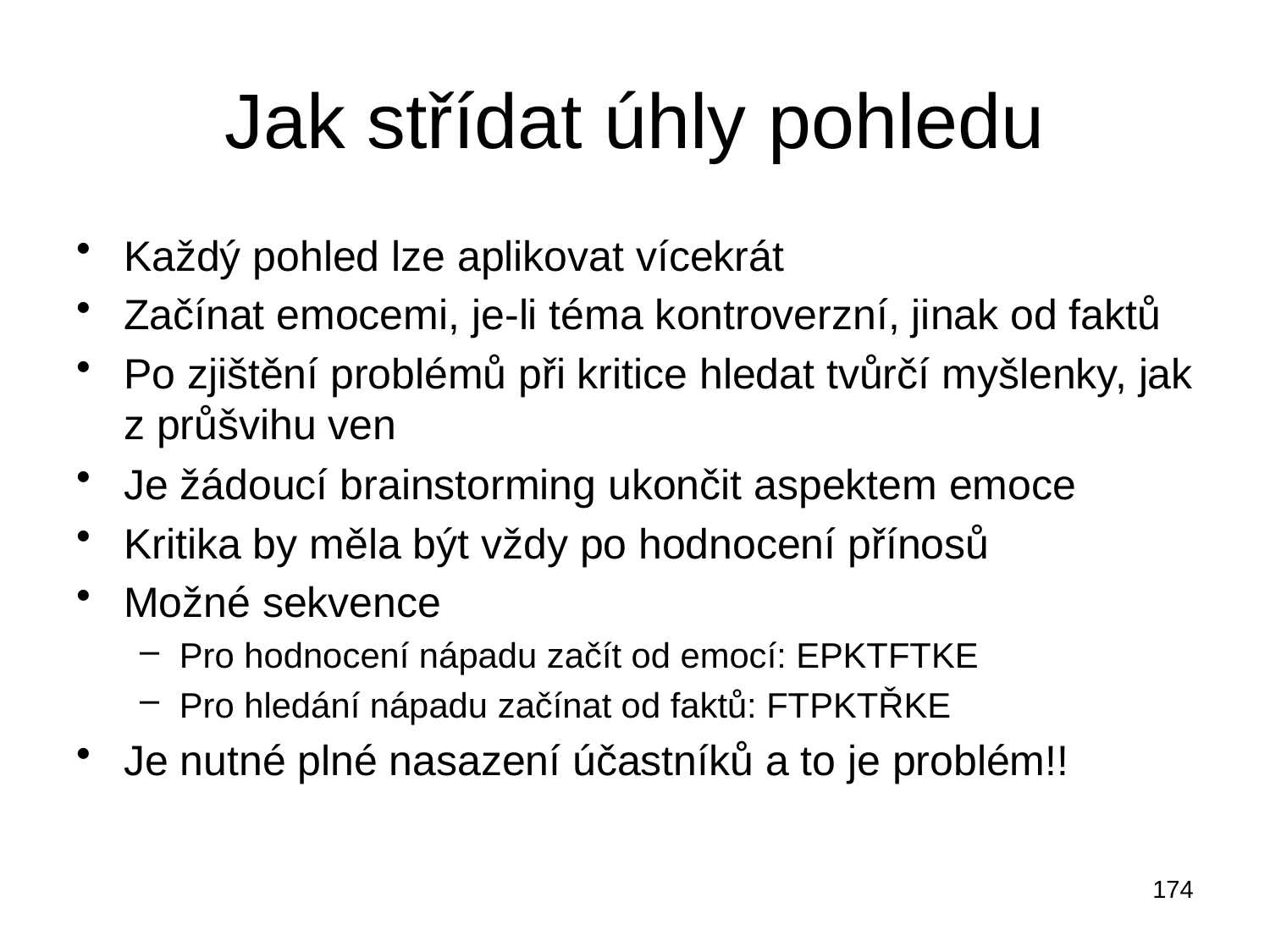

# Jak střídat úhly pohledu
Každý pohled lze aplikovat vícekrát
Začínat emocemi, je-li téma kontroverzní, jinak od faktů
Po zjištění problémů při kritice hledat tvůrčí myšlenky, jak z průšvihu ven
Je žádoucí brainstorming ukončit aspektem emoce
Kritika by měla být vždy po hodnocení přínosů
Možné sekvence
Pro hodnocení nápadu začít od emocí: EPKTFTKE
Pro hledání nápadu začínat od faktů: FTPKTŘKE
Je nutné plné nasazení účastníků a to je problém!!

174